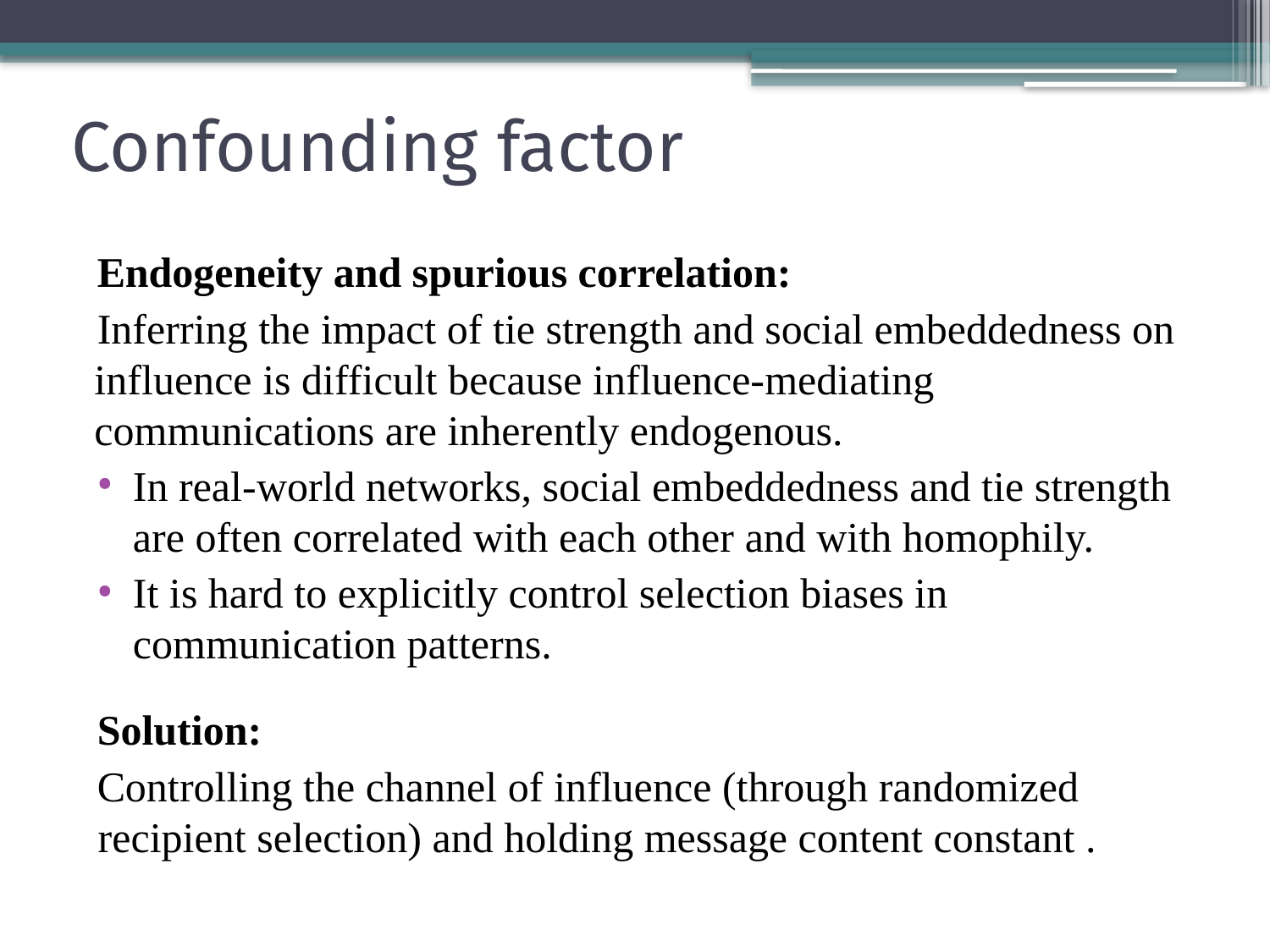

# Confounding factor

Endogeneity and spurious correlation:
Inferring the impact of tie strength and social embeddedness on influence is difficult because influence-mediating communications are inherently endogenous.
In real-world networks, social embeddedness and tie strength are often correlated with each other and with homophily.
It is hard to explicitly control selection biases in communication patterns.

Solution:
Controlling the channel of influence (through randomized recipient selection) and holding message content constant .